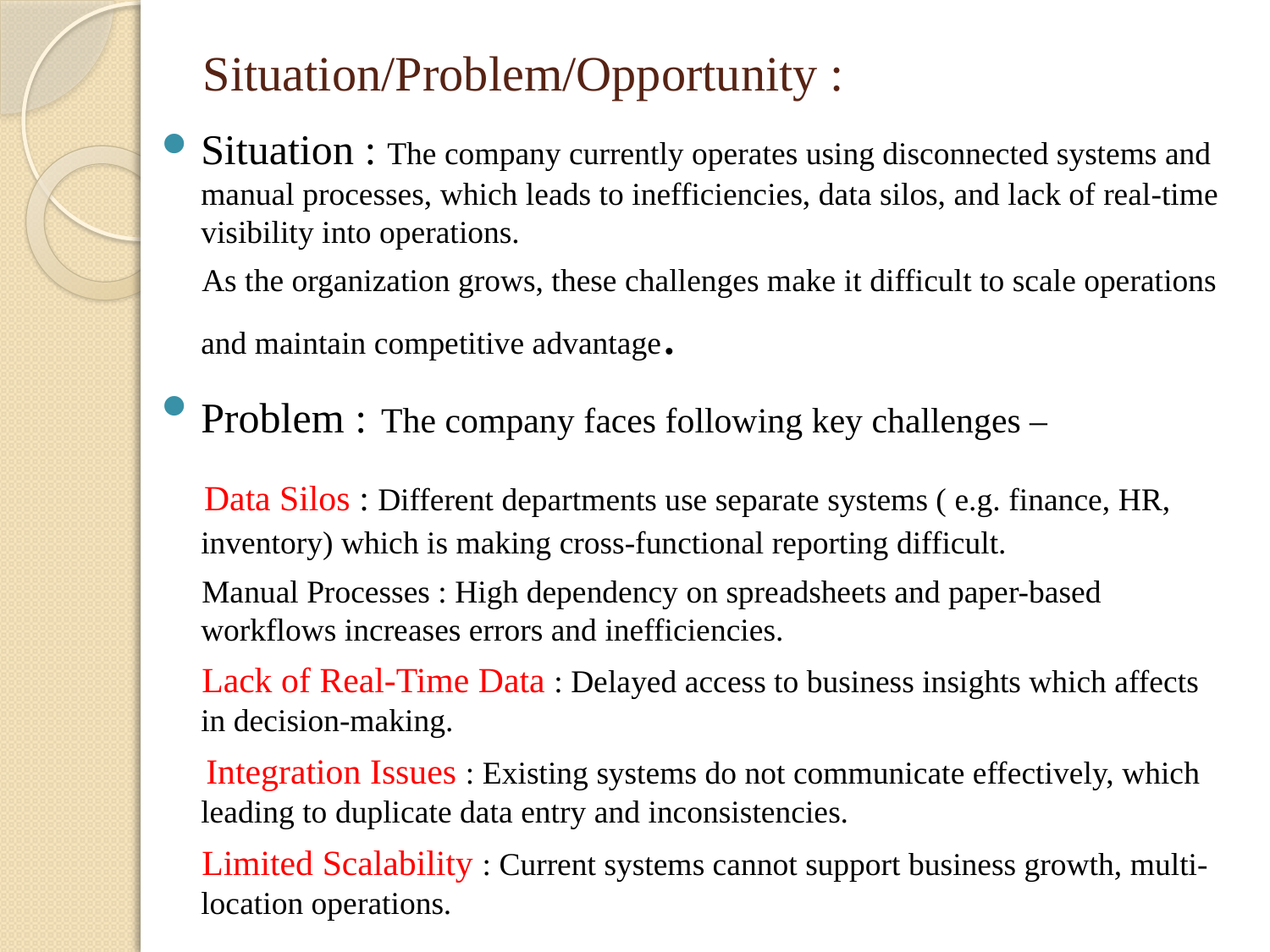

# Situation/Problem/Opportunity :
Situation : The company currently operates using disconnected systems and manual processes, which leads to inefficiencies, data silos, and lack of real-time visibility into operations.
     As the organization grows, these challenges make it difficult to scale operations and maintain competitive advantage.
Problem : The company faces following key challenges –
   Data Silos : Different departments use separate systems ( e.g. finance, HR, inventory) which is making cross-functional reporting difficult.
     Manual Processes : High dependency on spreadsheets and paper-based workflows increases errors and inefficiencies.
     Lack of Real-Time Data : Delayed access to business insights which affects in decision-making.
     Integration Issues : Existing systems do not communicate effectively, which leading to duplicate data entry and inconsistencies.
     Limited Scalability : Current systems cannot support business growth, multi-location operations.